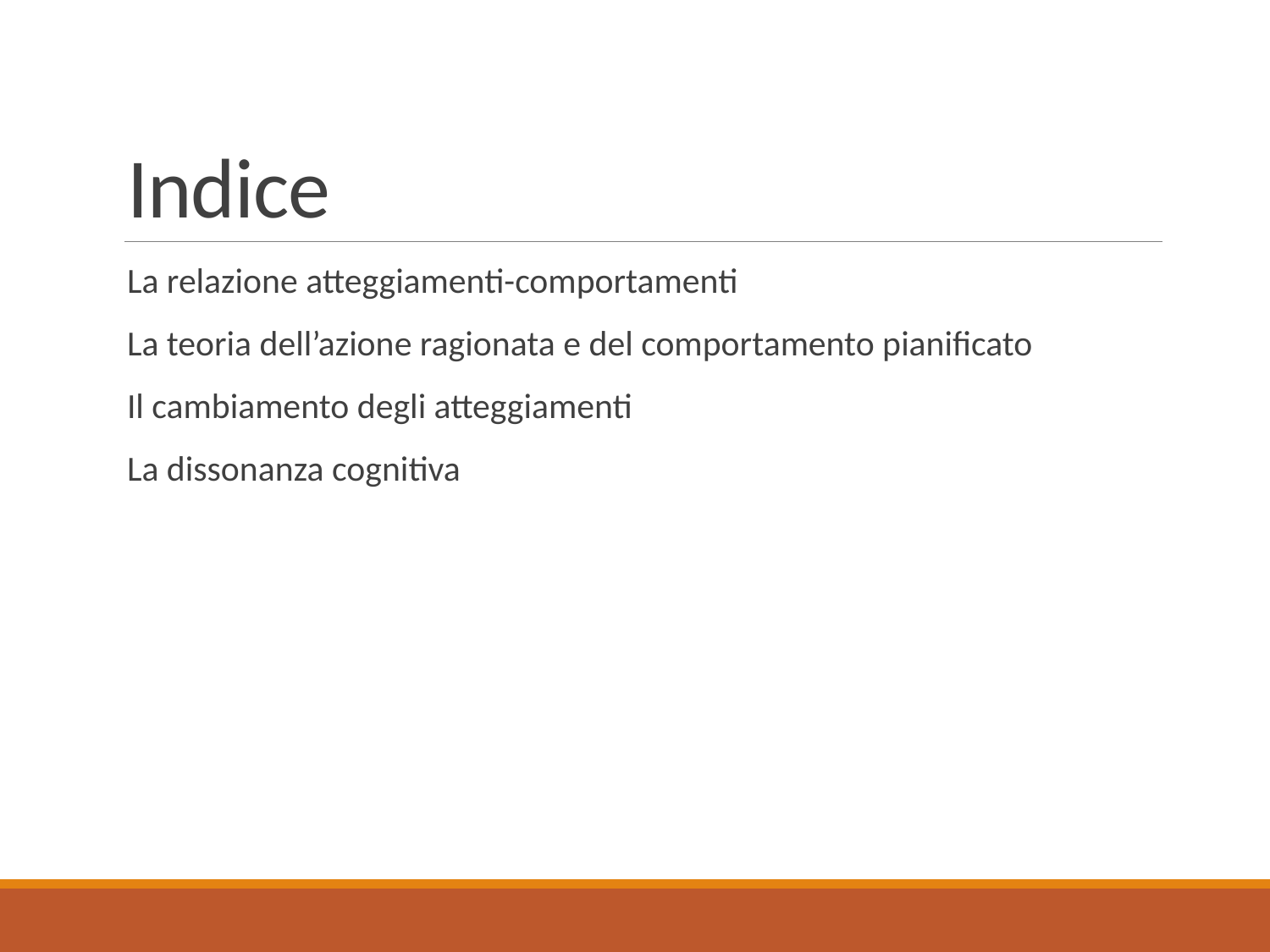

# Indice
La relazione atteggiamenti-comportamenti
La teoria dell’azione ragionata e del comportamento pianificato
Il cambiamento degli atteggiamenti
La dissonanza cognitiva